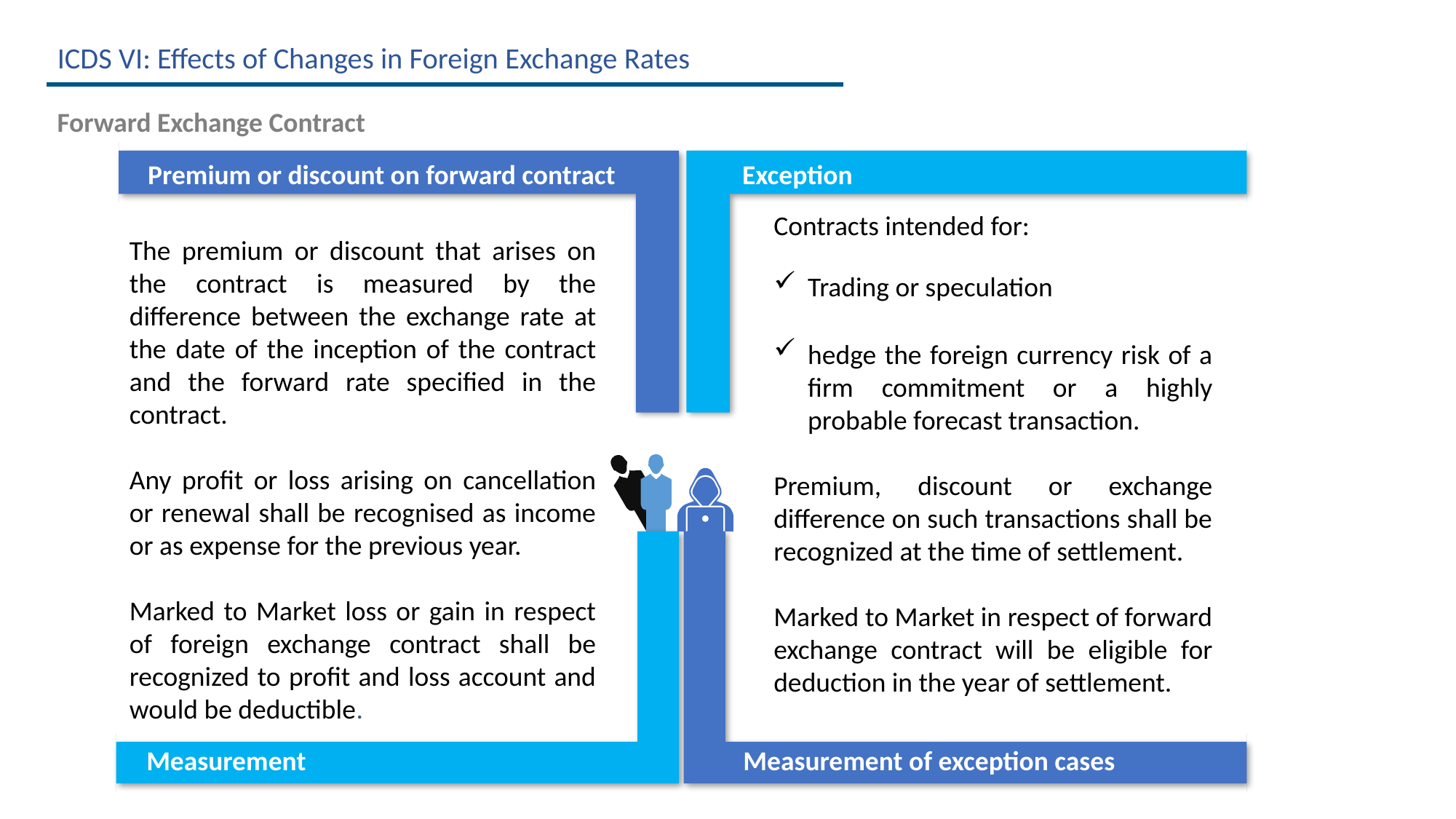

# ICDS VI: Effects of Changes in Foreign Exchange Rates
Forward Exchange Contract

Premium or discount on forward contract
Exception
Contracts intended for:

Trading or speculation

hedge the foreign currency risk of a firm commitment or a highly probable forecast transaction.

Premium, discount or exchange difference on such transactions shall be recognized at the time of settlement.

Marked to Market in respect of forward exchange contract will be eligible for deduction in the year of settlement.
The premium or discount that arises on the contract is measured by the difference between the exchange rate at the date of the inception of the contract and the forward rate specified in the contract.

Any profit or loss arising on cancellation or renewal shall be recognised as income or as expense for the previous year.

Marked to Market loss or gain in respect of foreign exchange contract shall be recognized to profit and loss account and would be deductible.

Measurement
Measurement of exception cases